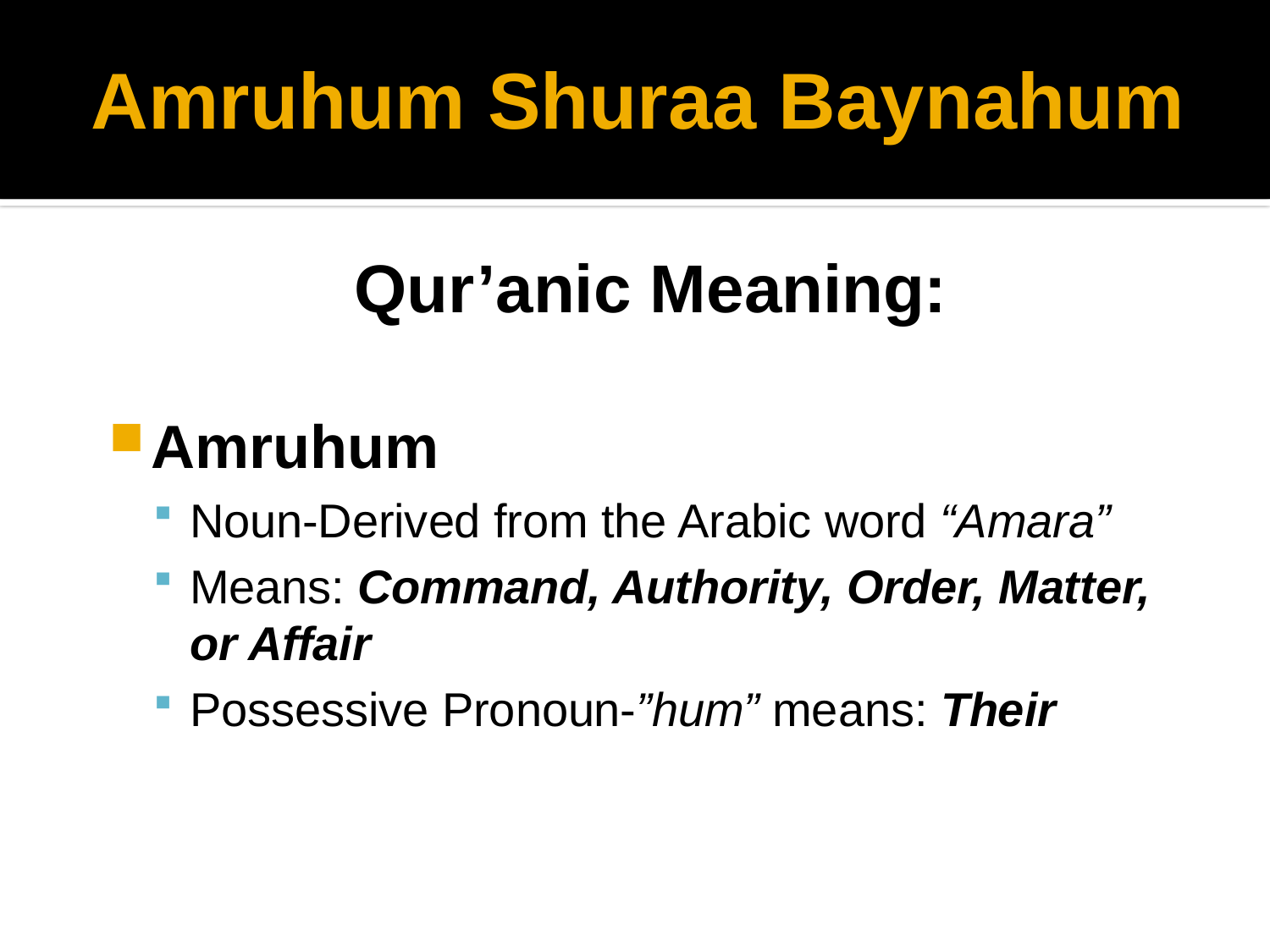

# Amruhum Shuraa Baynahum
Qur’anic Meaning:

Amruhum
Noun-Derived from the Arabic word “Amara”
Means: Command, Authority, Order, Matter, or Affair
Possessive Pronoun-”hum” means: Their